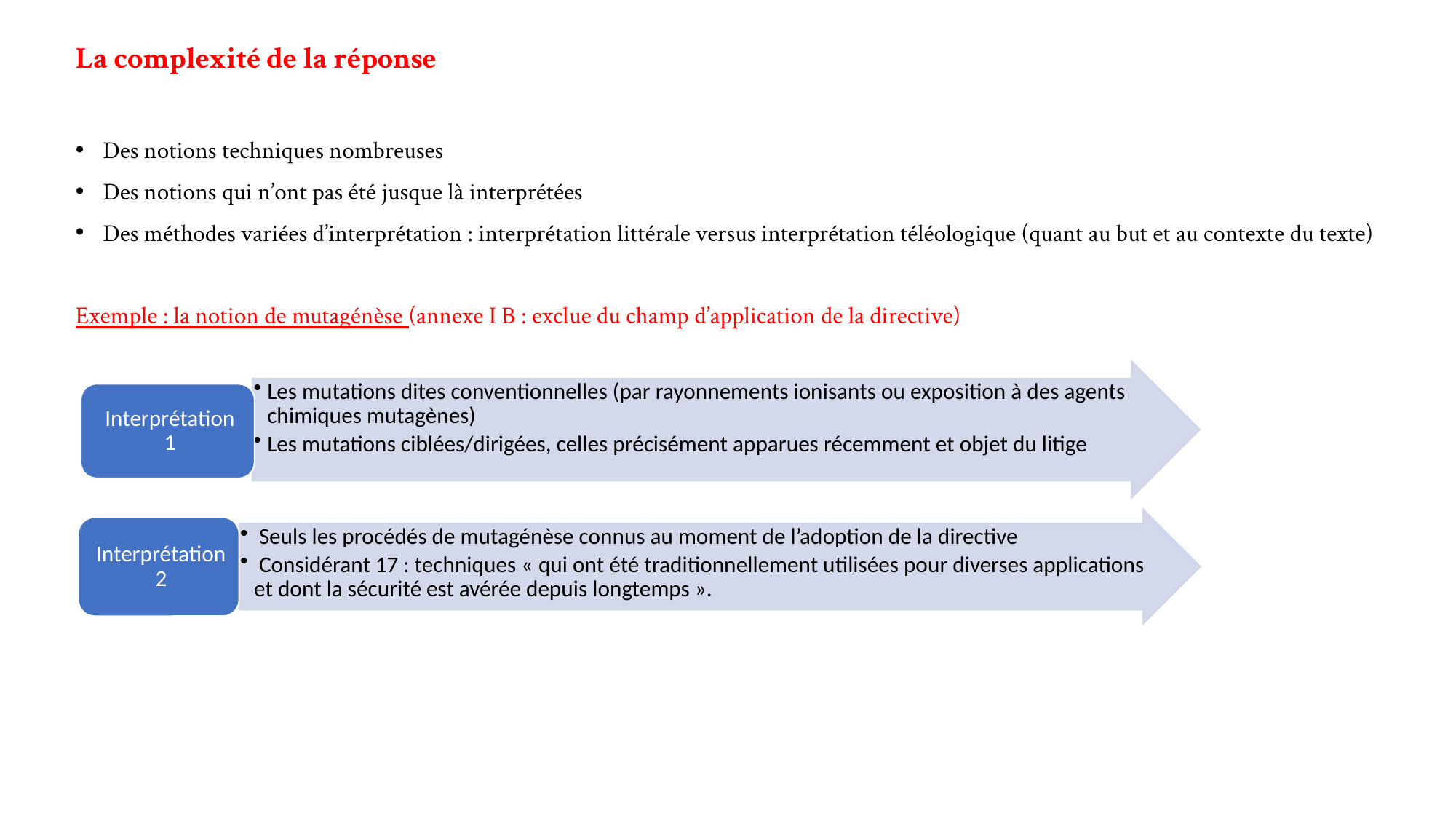

La complexité de la réponse

Des notions techniques nombreuses
Des notions qui n’ont pas été jusque là interprétées
Des méthodes variées d’interprétation : interprétation littérale versus interprétation téléologique (quant au but et au contexte du texte)

Exemple : la notion de mutagénèse (annexe I B : exclue du champ d’application de la directive)

#
Les mutations dites conventionnelles (par rayonnements ionisants ou exposition à des agents chimiques mutagènes)
Les mutations ciblées/dirigées, celles précisément apparues récemment et objet du litige
Interprétation 1
 Seuls les procédés de mutagénèse connus au moment de l’adoption de la directive
 Considérant 17 : techniques « qui ont été traditionnellement utilisées pour diverses applications et dont la sécurité est avérée depuis longtemps ».
Interprétation 2